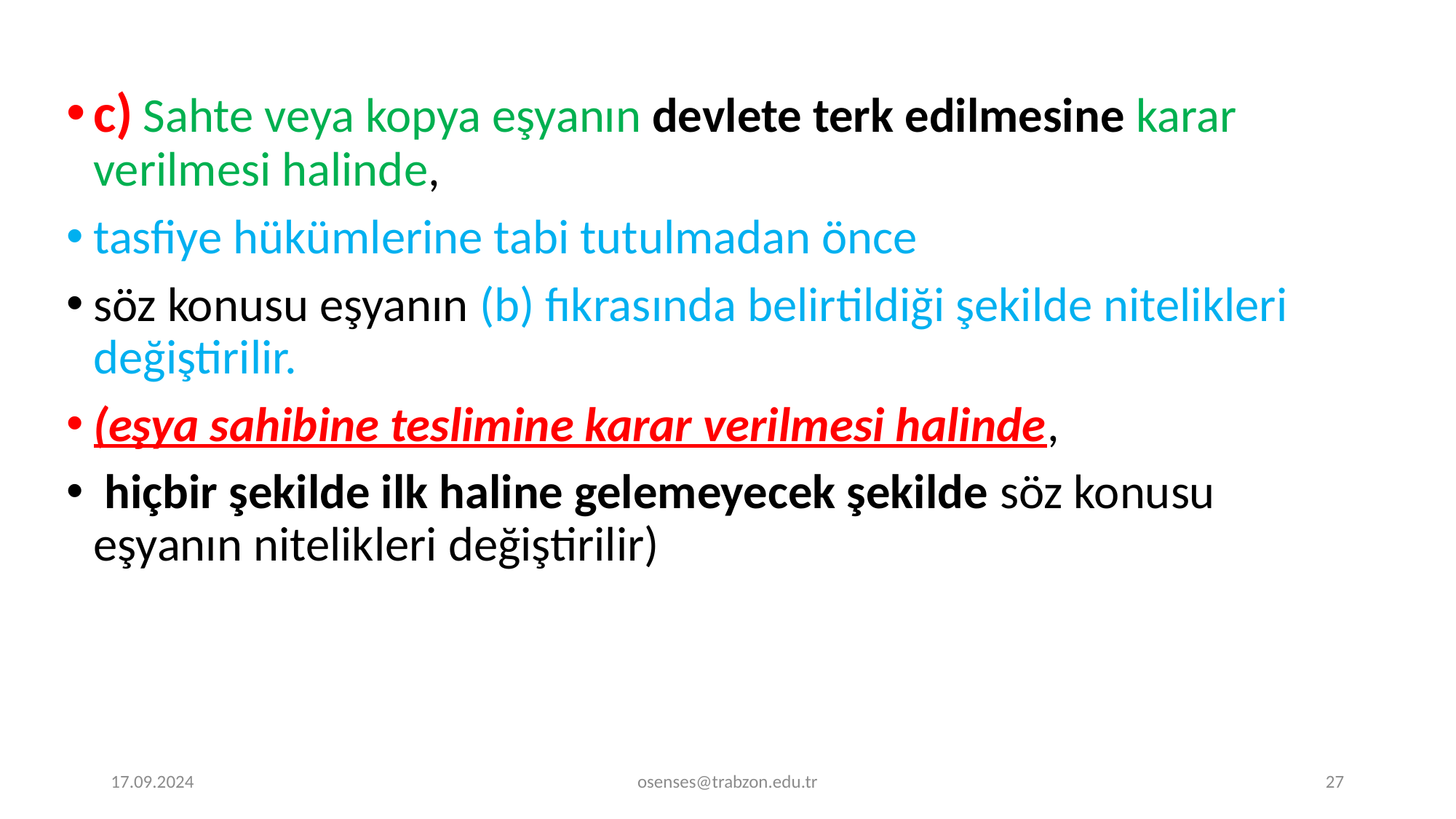

c) Sahte veya kopya eşyanın devlete terk edilmesine karar verilmesi halinde,
tasfiye hükümlerine tabi tutulmadan önce
söz konusu eşyanın (b) fıkrasında belirtildiği şekilde nitelikleri değiştirilir.
(eşya sahibine teslimine karar verilmesi halinde,
 hiçbir şekilde ilk haline gelemeyecek şekilde söz konusu eşyanın nitelikleri değiştirilir)

17.09.2024
osenses@trabzon.edu.tr
27